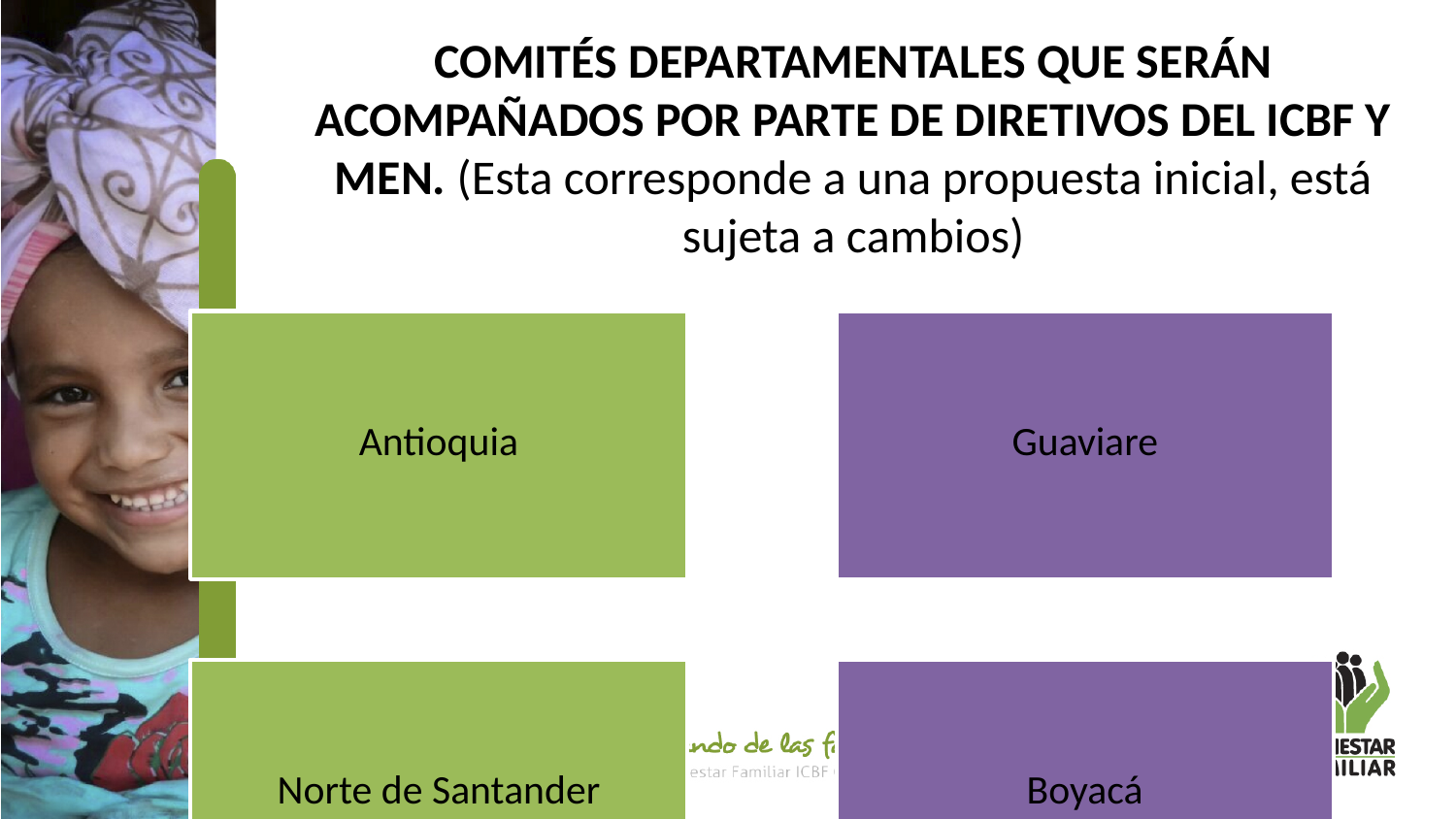

# COMITÉS DEPARTAMENTALES QUE SERÁN ACOMPAÑADOS POR PARTE DE DIRETIVOS DEL ICBF Y MEN. (Esta corresponde a una propuesta inicial, está sujeta a cambios)
Antioquia
Boyacá
Guaviare
Norte de Santander